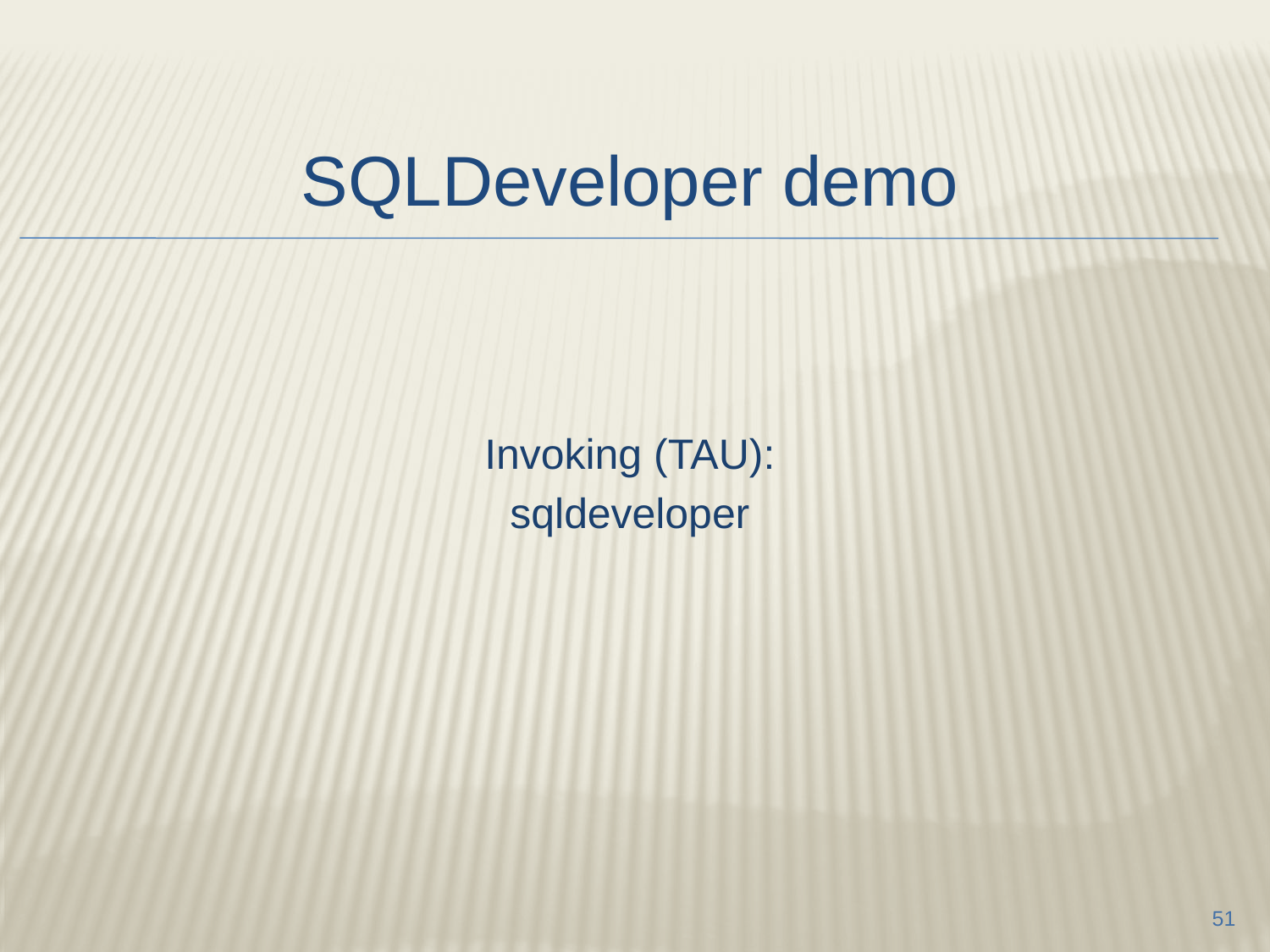

# SQLDeveloper demo
Invoking (TAU):
sqldeveloper
51